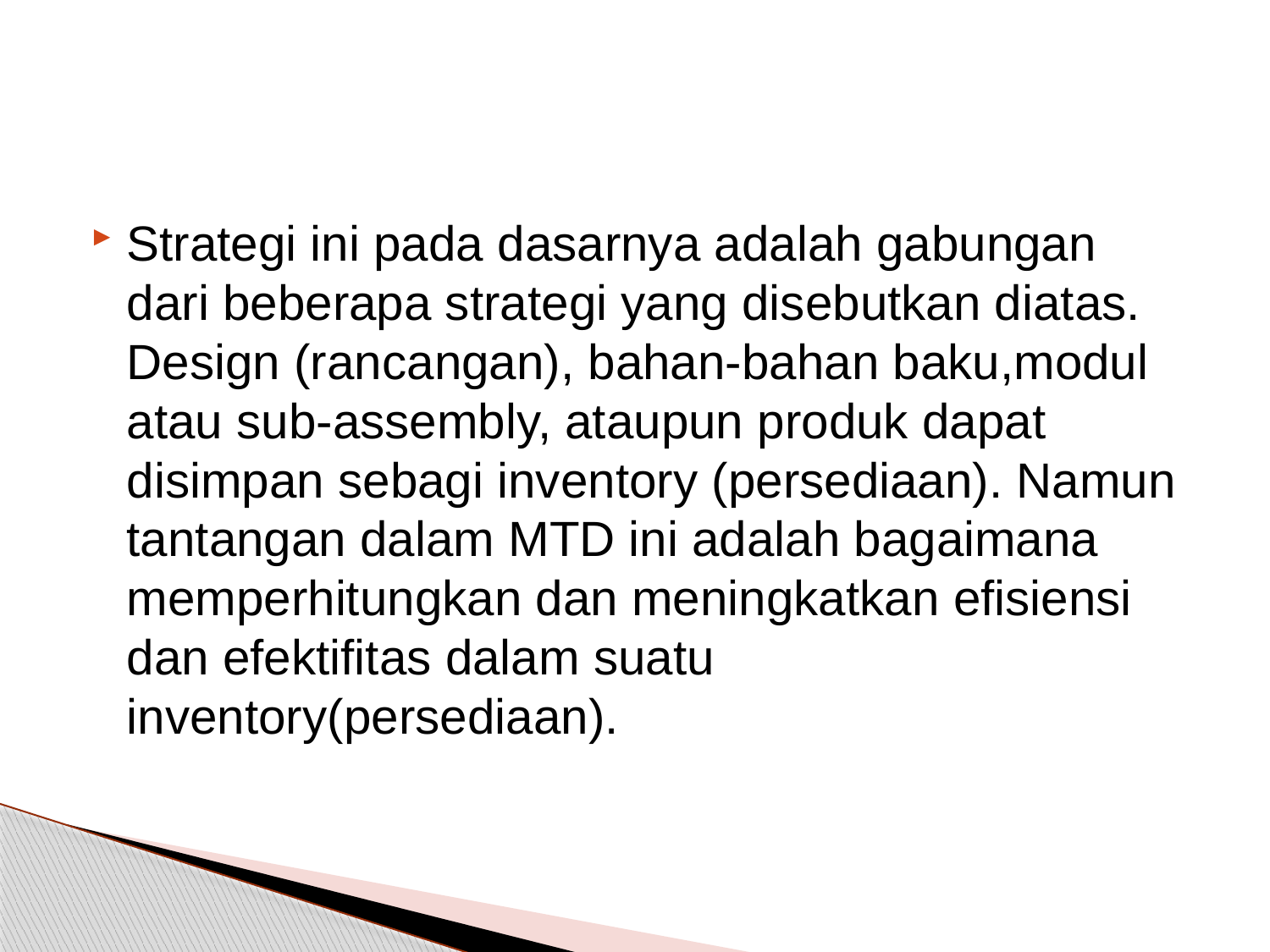

#
Strategi ini pada dasarnya adalah gabungan dari beberapa strategi yang disebutkan diatas. Design (rancangan), bahan-bahan baku,modul atau sub-assembly, ataupun produk dapat disimpan sebagi inventory (persediaan). Namun tantangan dalam MTD ini adalah bagaimana memperhitungkan dan meningkatkan efisiensi dan efektifitas dalam suatu inventory(persediaan).